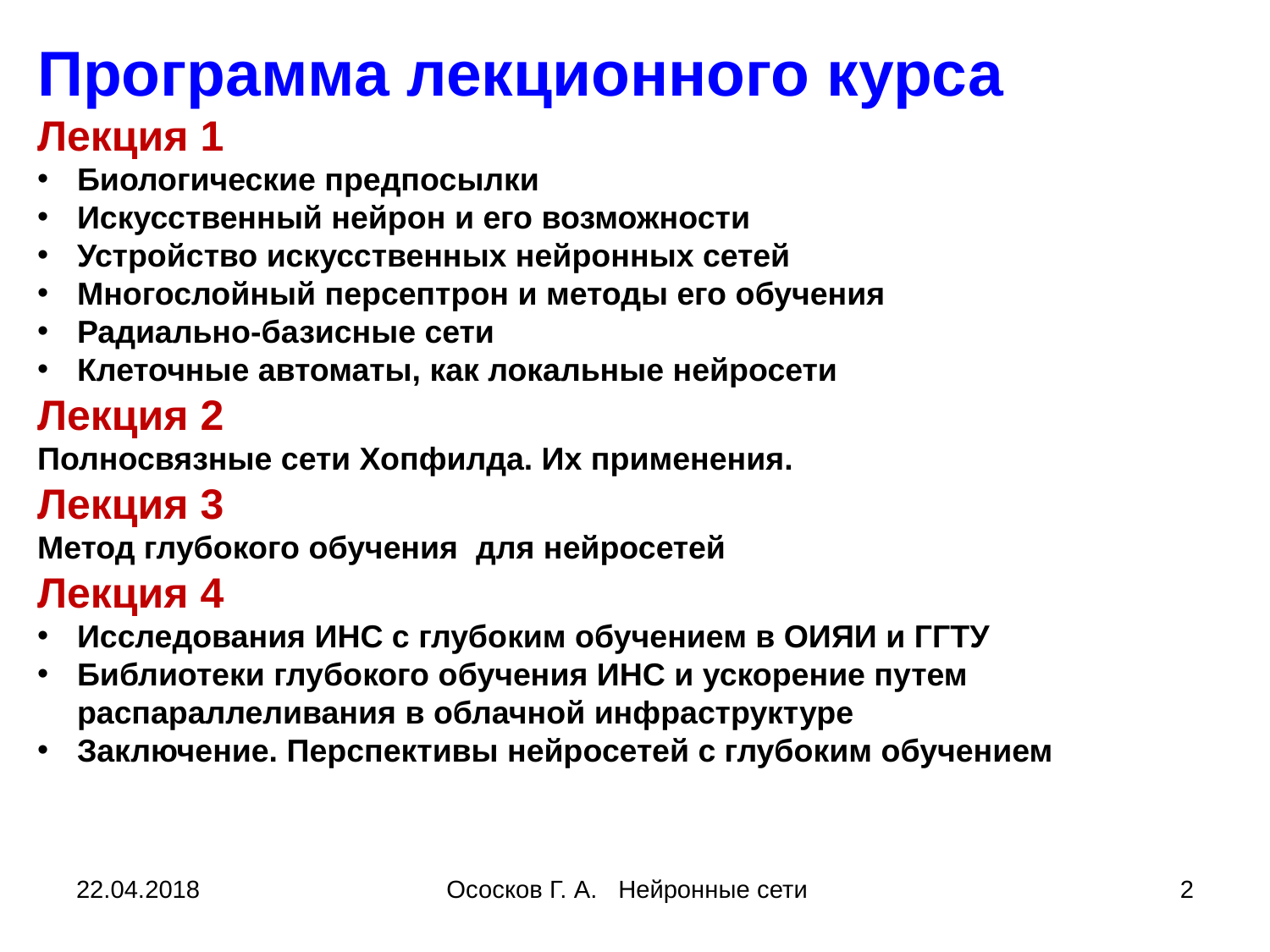

Программа лекционного курса
Лекция 1
Биологические предпосылки
Искусственный нейрон и его возможности
Устройство искусственных нейронных сетей
Многослойный персептрон и методы его обучения
Радиально-базисные сети
Клеточные автоматы, как локальные нейросети
Лекция 2
Полносвязные сети Хопфилда. Их применения.
Лекция 3
Метод глубокого обучения  для нейросетей
Лекция 4
Исследования ИНС с глубоким обучением в ОИЯИ и ГГТУ
Библиотеки глубокого обучения ИНС и ускорение путем распараллеливания в облачной инфраструктуре
Заключение. Перспективы нейросетей с глубоким обучением

22.04.2018
Ососков Г. А.   Нейронные сети
2